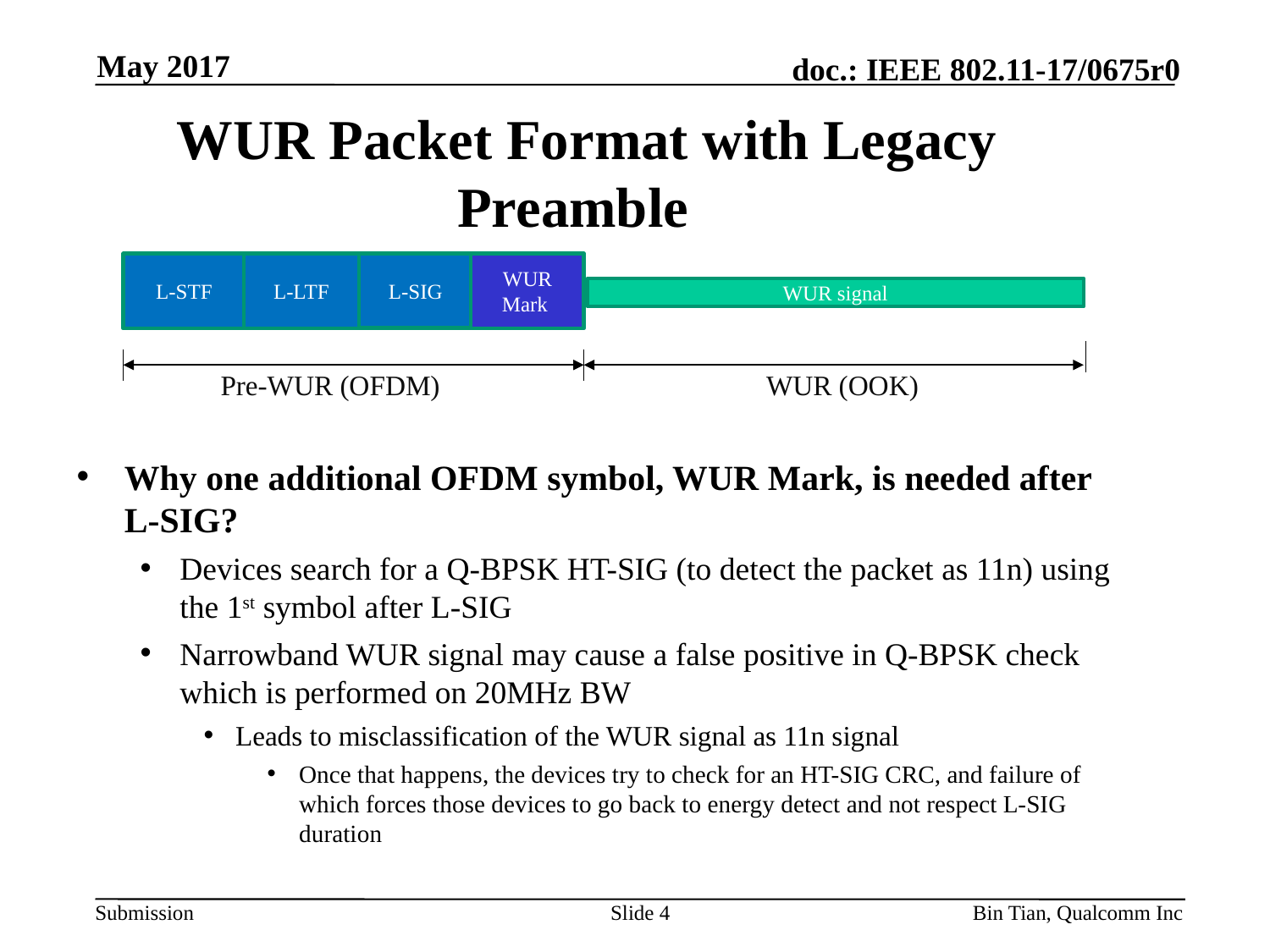

May 2017
# WUR Packet Format with Legacy Preamble
WUR Mark
L-STF
L-LTF
L-SIG
WUR signal
Pre-WUR (OFDM)
WUR (OOK)
Why one additional OFDM symbol, WUR Mark, is needed after L-SIG?
Devices search for a Q-BPSK HT-SIG (to detect the packet as 11n) using the 1st symbol after L-SIG
Narrowband WUR signal may cause a false positive in Q-BPSK check which is performed on 20MHz BW
Leads to misclassification of the WUR signal as 11n signal
Once that happens, the devices try to check for an HT-SIG CRC, and failure of which forces those devices to go back to energy detect and not respect L-SIG duration

Slide 4